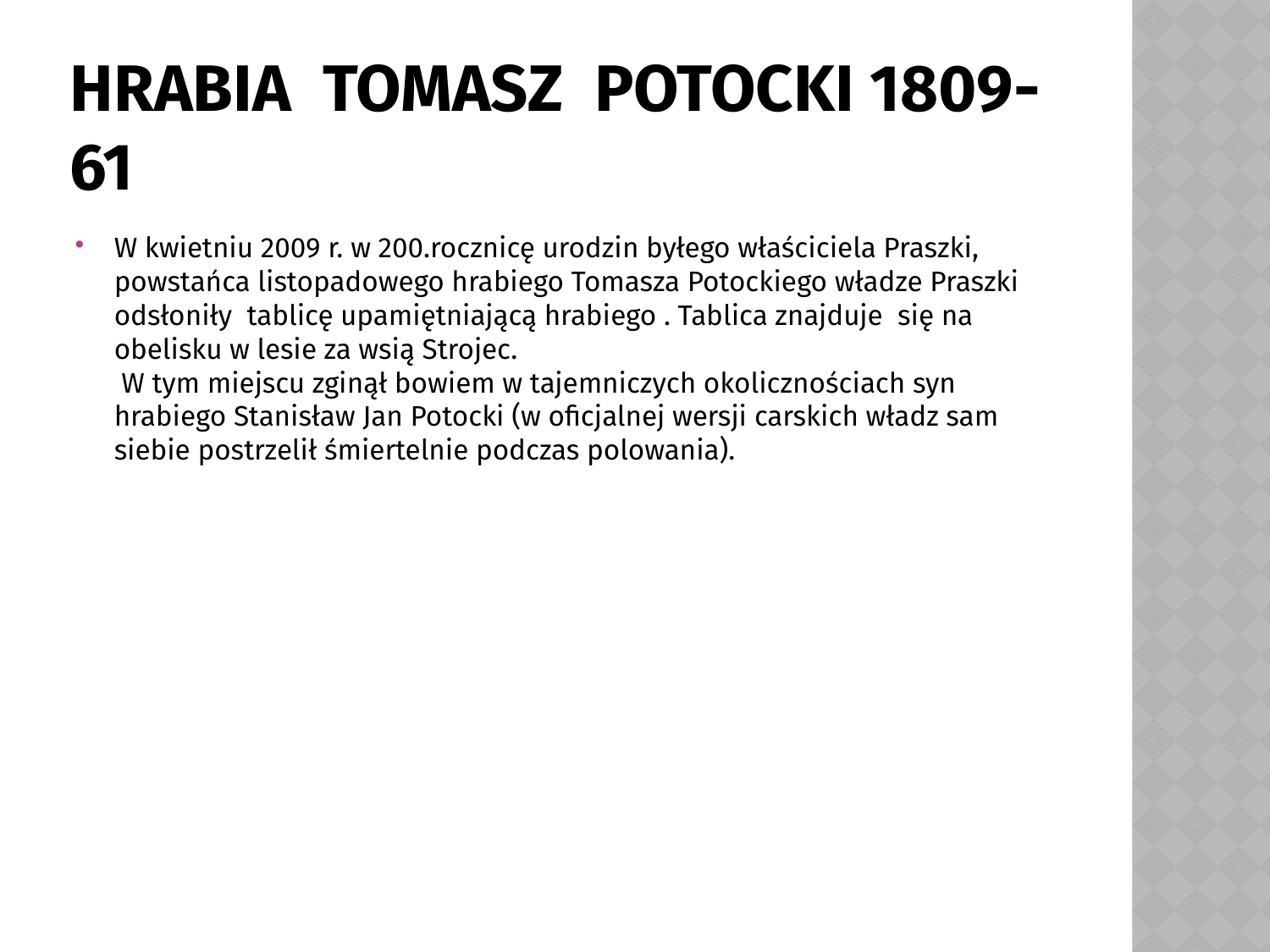

# Hrabia  tomasz  potocki 1809-61
W kwietniu 2009 r. w 200.rocznicę urodzin byłego właściciela Praszki, powstańca listopadowego hrabiego Tomasza Potockiego władze Praszki odsłoniły  tablicę upamiętniającą hrabiego . Tablica znajduje  się na obelisku w lesie za wsią Strojec.
 W tym miejscu zginął bowiem w tajemniczych okolicznościach syn hrabiego Stanisław Jan Potocki (w oficjalnej wersji carskich władz sam siebie postrzelił śmiertelnie podczas polowania).